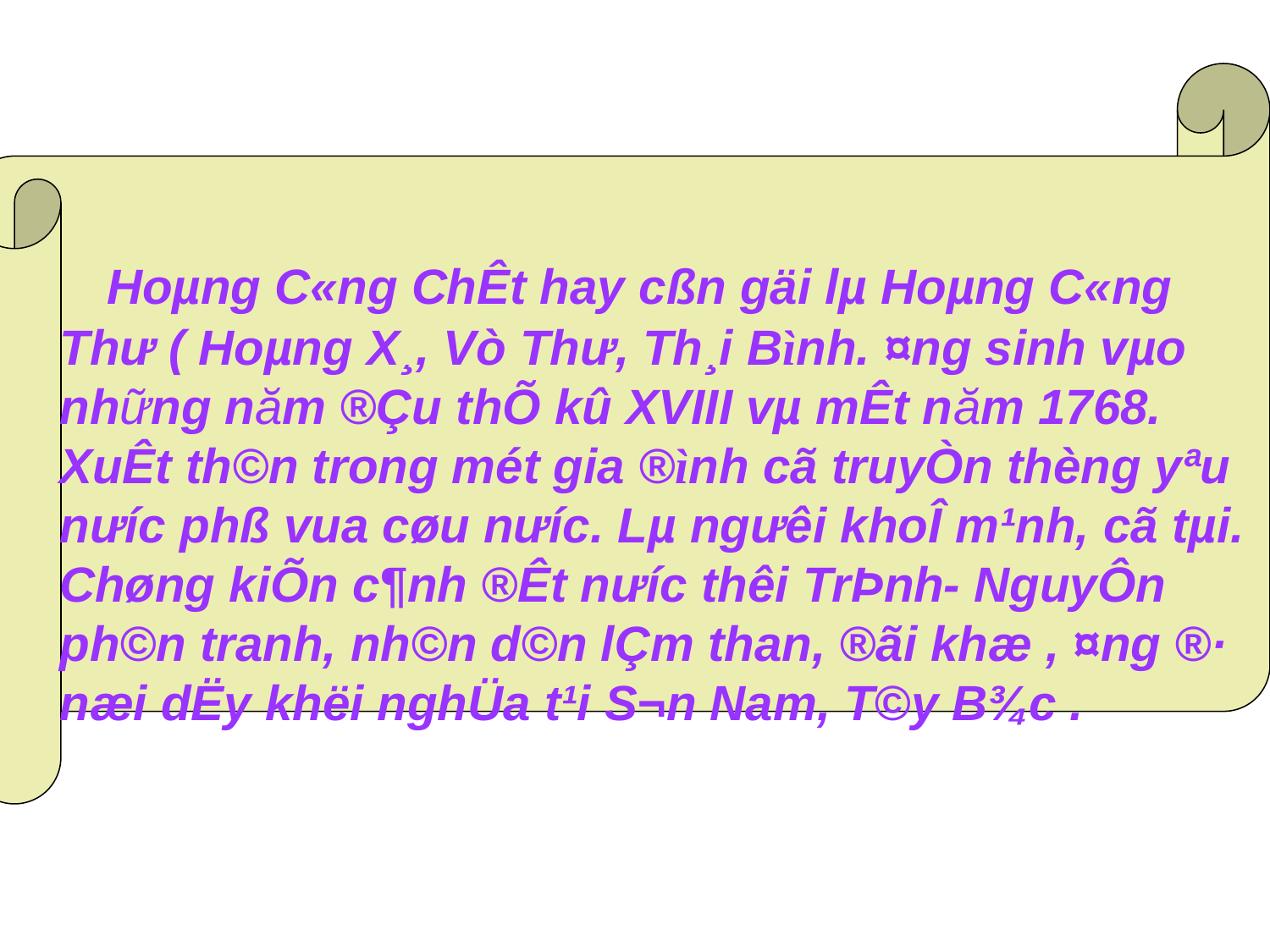

Hoµng C«ng ChÊt hay cßn gäi lµ Hoµng C«ng­ Thư ( Hoµng X¸, Vò Thư­, Th¸i Bình. ¤ng sinh vµo những năm ®Çu thÕ kû XVIII vµ mÊt năm 1768. XuÊt th©n trong mét gia ®ình cã truyÒn thèng yªu n­ưíc phß vua cøu nư­íc. Lµ ng­ưêi khoÎ m¹nh, cã tµi. Chøng kiÕn c¶nh ®Êt n­ưíc thêi TrÞnh- NguyÔn ph©n tranh, nh©n d©n lÇm than, ®ãi khæ , ¤ng ®· næi dËy khëi nghÜa t¹i S¬n Nam, T©y B¾c .